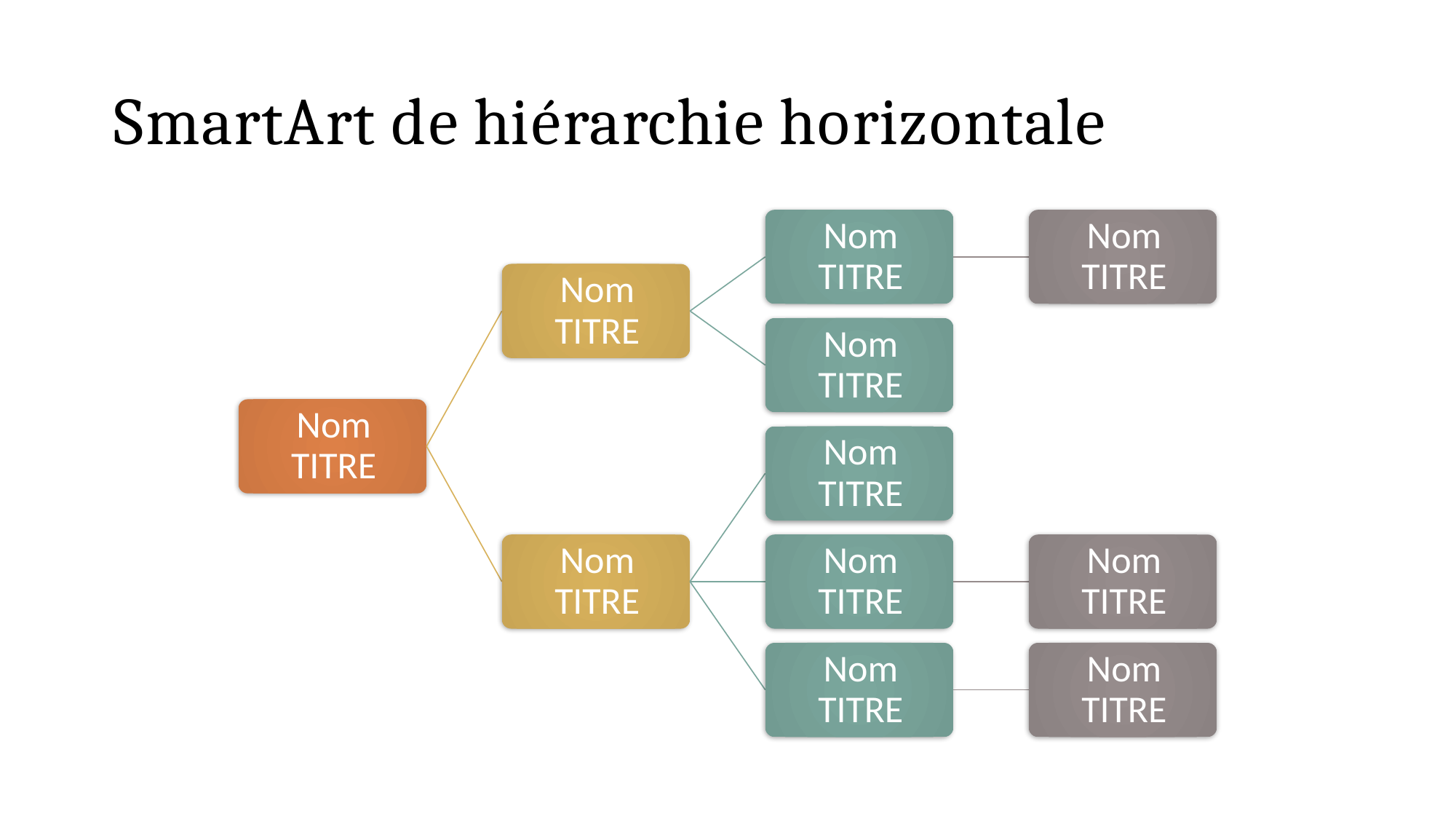

# SmartArt de hiérarchie horizontale
Nom
TITRE

Nom
TITRE

Nom
TITRE

Nom
TITRE

Nom
TITRE

Nom
TITRE

Nom
TITRE

Nom
TITRE

Nom
TITRE

Nom
TITRE

Nom
TITRE